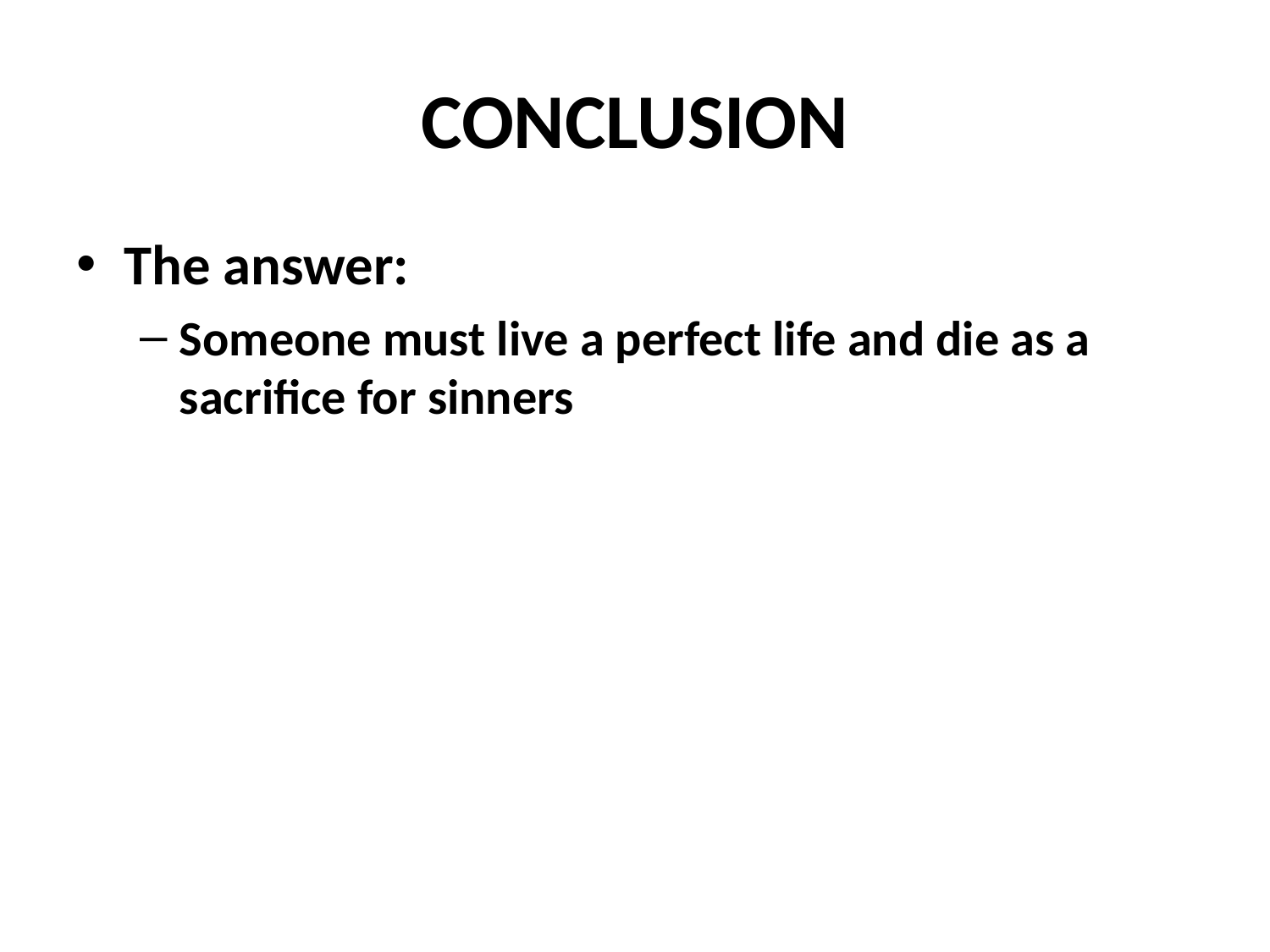

# CONCLUSION
The answer:
Someone must live a perfect life and die as a sacrifice for sinners